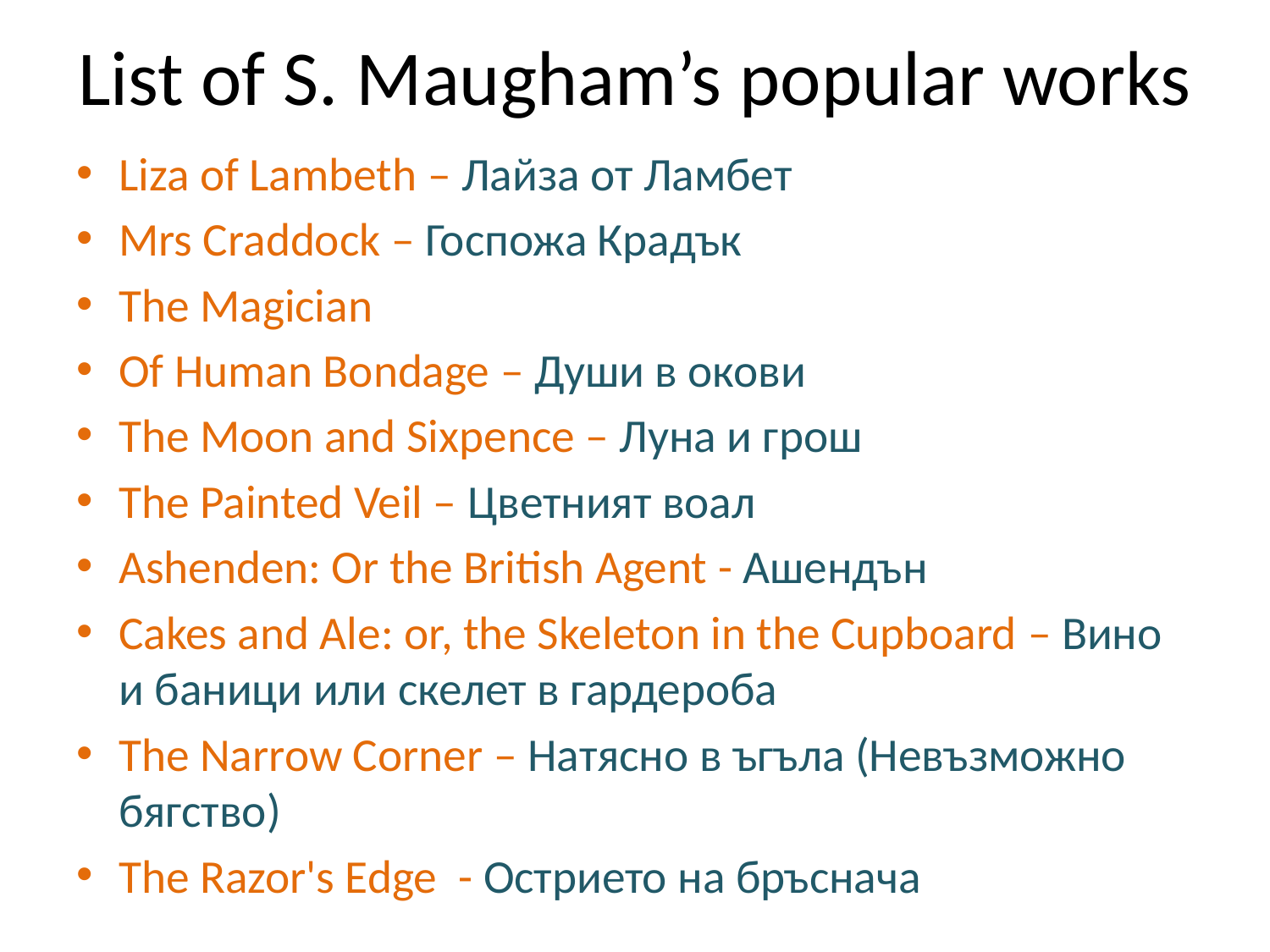

# List of S. Maugham’s popular works
Liza of Lambeth – Лайза от Ламбет
Mrs Craddock – Госпожа Крадък
The Magician
Of Human Bondage – Души в окови
The Moon and Sixpence – Луна и грош
The Painted Veil – Цветният воал
Ashenden: Or the British Agent - Ашендън
Cakes and Ale: or, the Skeleton in the Cupboard – Вино и баници или скелет в гардероба
The Narrow Corner – Натясно в ъгъла (Невъзможно бягство)
The Razor's Edge  - Острието на бръснача